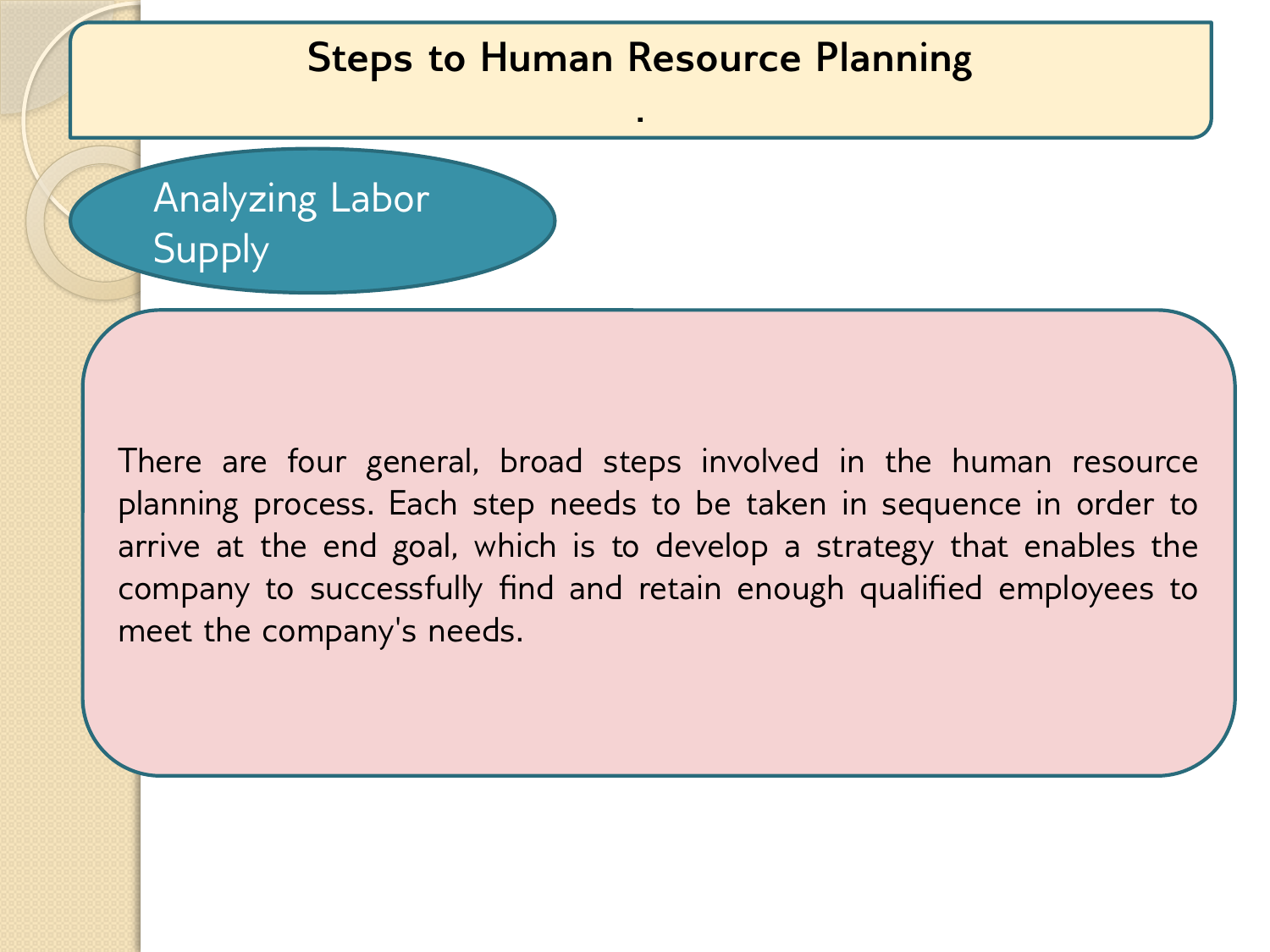

Steps to Human Resource Planning
.

Analyzing Labor Supply
There are four general, broad steps involved in the human resource planning process. Each step needs to be taken in sequence in order to arrive at the end goal, which is to develop a strategy that enables the company to successfully find and retain enough qualified employees to meet the company's needs.
8